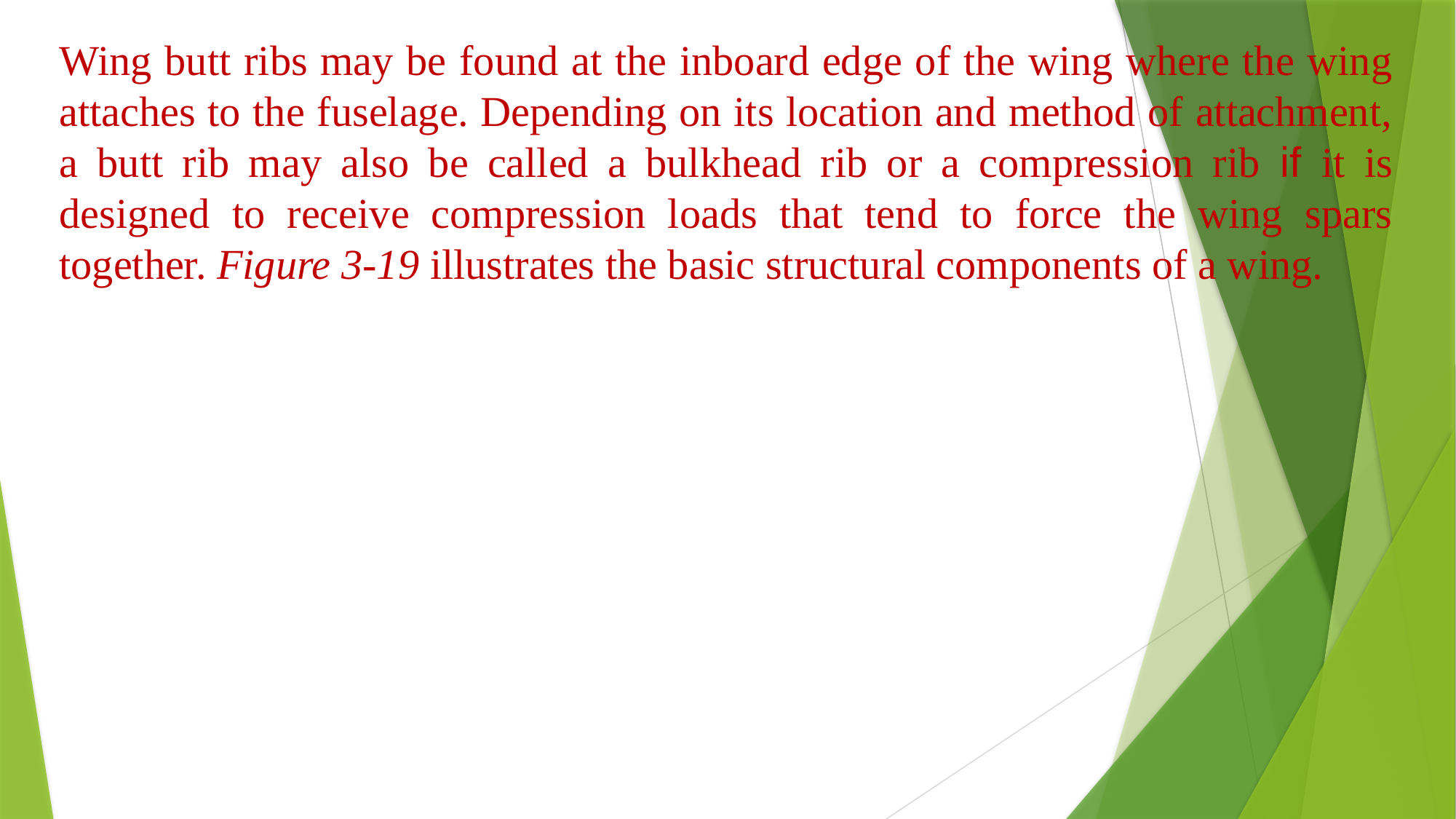

Wing butt ribs may be found at the inboard edge of the wing where the wing attaches to the fuselage. Depending on its location and method of attachment, a butt rib may also be called a bulkhead rib or a compression rib if it is designed to receive compression loads that tend to force the wing spars together. Figure 3-19 illustrates the basic structural components of a wing.